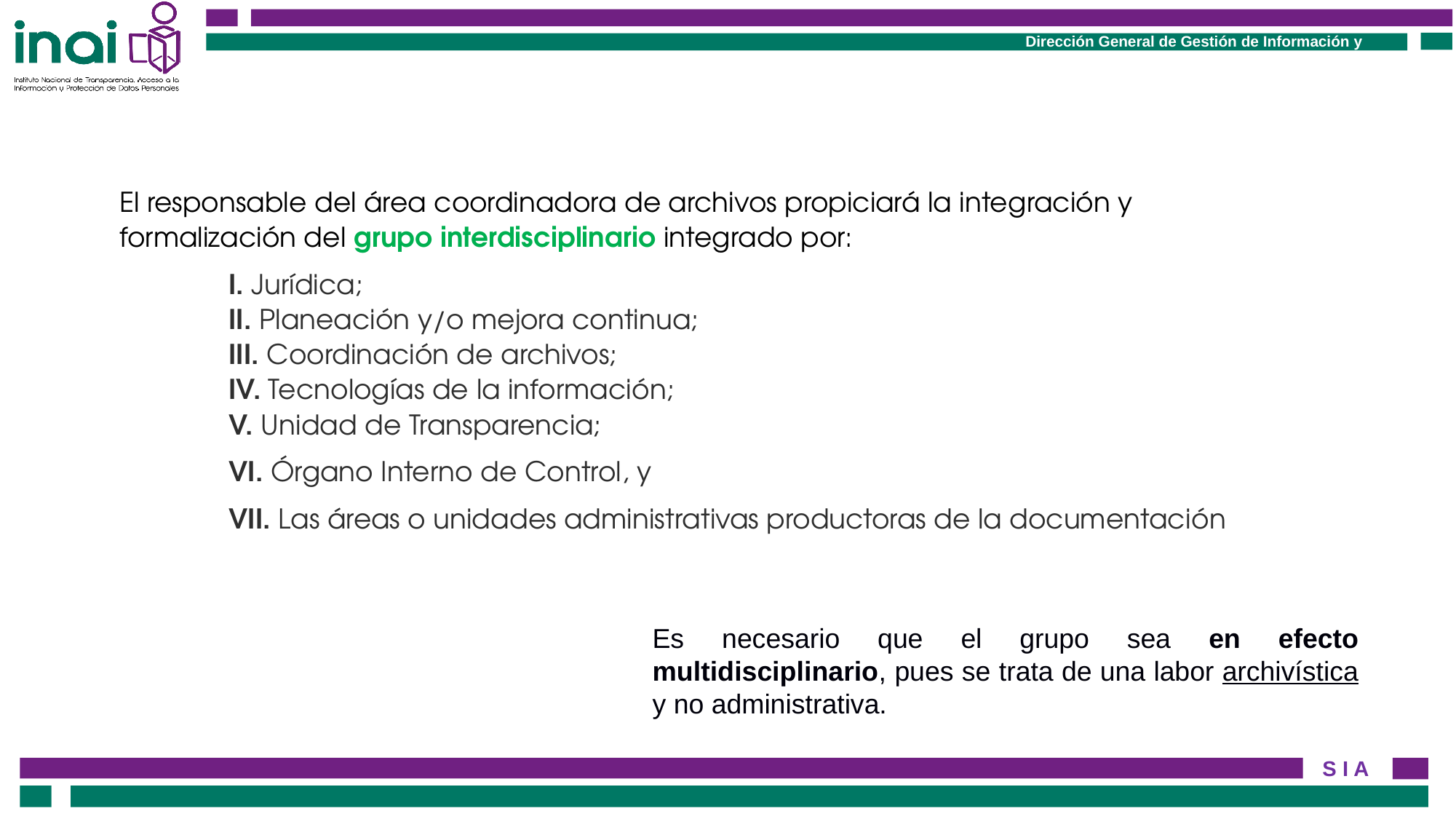

El responsable del área coordinadora de archivos propiciará la integración y formalización del grupo interdisciplinario integrado por:
I. Jurídica;
II. Planeación y/o mejora continua;
III. Coordinación de archivos;
IV. Tecnologías de la información;
V. Unidad de Transparencia;
VI. Órgano Interno de Control, y
VII. Las áreas o unidades administrativas productoras de la documentación
Es necesario que el grupo sea en efecto multidisciplinario, pues se trata de una labor archivística y no administrativa.